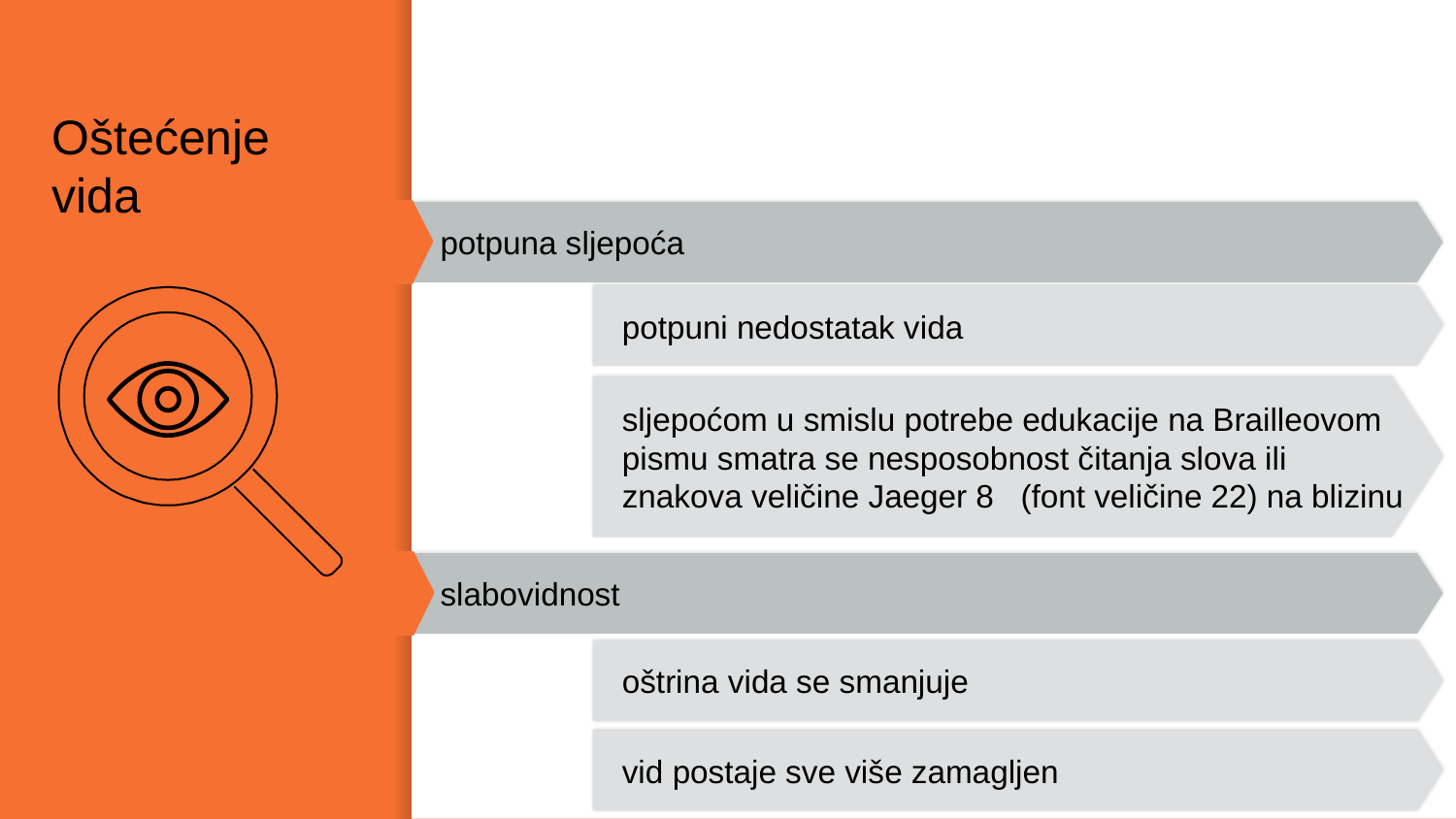

# Oštećenje vida

potpuna sljepoća
potpuni nedostatak vida

sljepoćom u smislu potrebe edukacije na Brailleovom pismu smatra se nesposobnost čitanja slova ili znakova veličine Jaeger 8   (font veličine 22) na blizinu

slabovidnost
oštrina vida se smanjuje
vid postaje sve više zamagljen